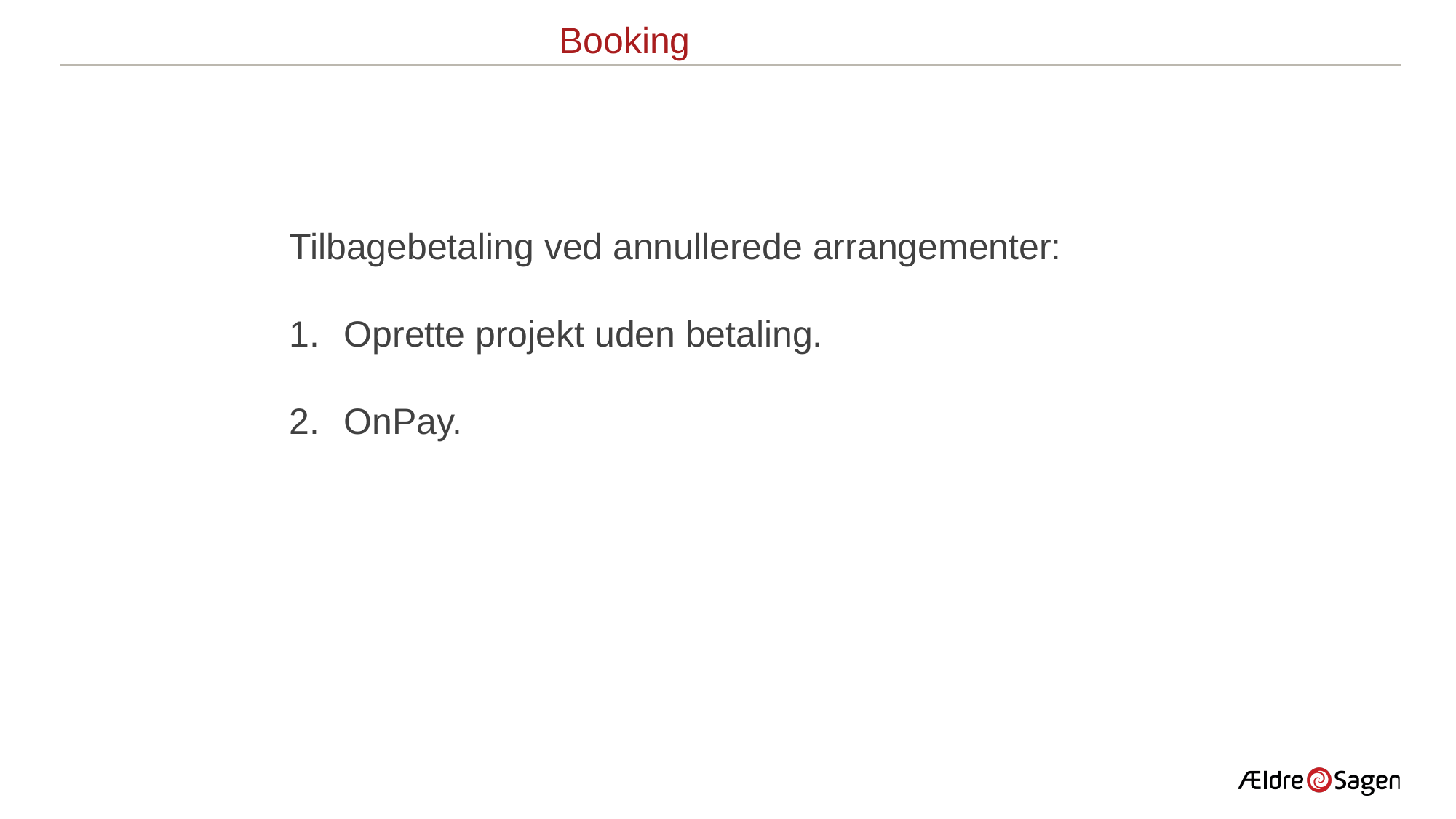

Booking
Tilbagebetaling ved annullerede arrangementer:

Oprette projekt uden betaling.

OnPay.